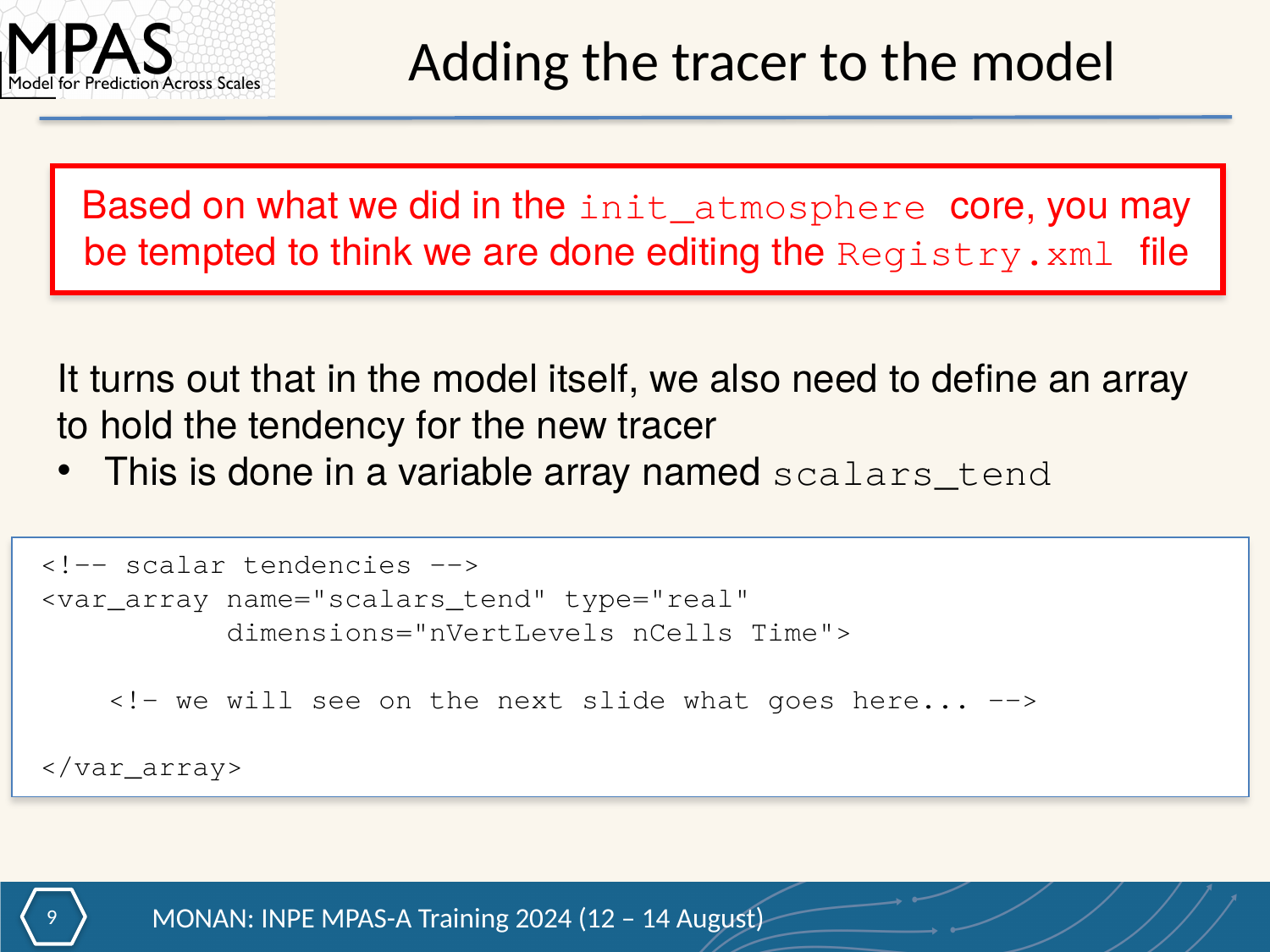

Adding the tracer to the model

Based on what we did in the init_atmosphere core, you may be tempted to think we are done editing the Registry.xml file
It turns out that in the model itself, we also need to define an array to hold the tendency for the new tracer
This is done in a variable array named scalars_tend

<!-- scalar tendencies -->
<var_array name="scalars_tend" type="real"
           dimensions="nVertLevels nCells Time">

    <!– we will see on the next slide what goes here... -->

</var_array>
9